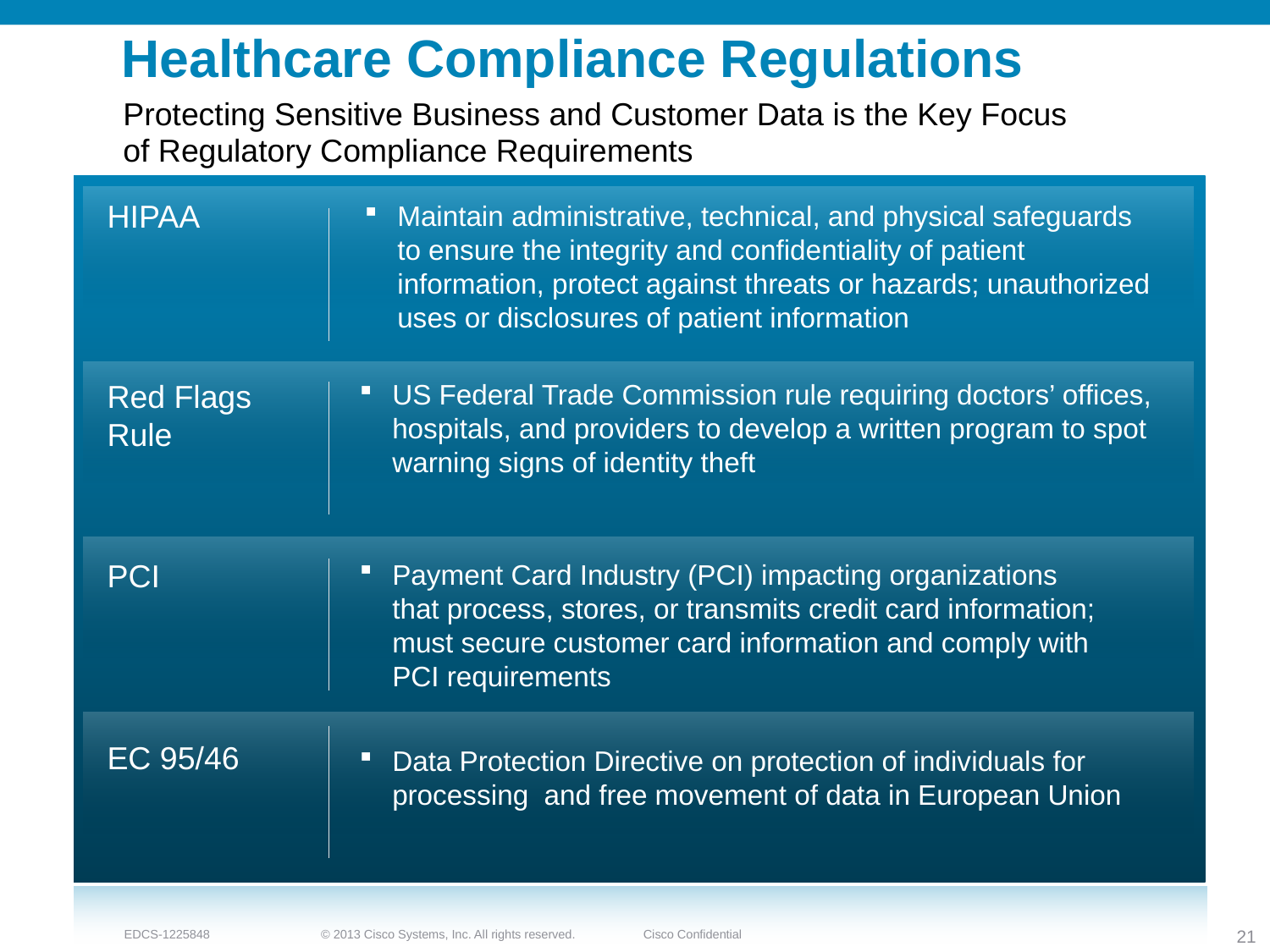

Healthcare Compliance Regulations
Protecting Sensitive Business and Customer Data is the Key Focus
of Regulatory Compliance Requirements

HIPAA
Maintain administrative, technical, and physical safeguards to ensure the integrity and confidentiality of patient information, protect against threats or hazards; unauthorized uses or disclosures of patient information

Red Flags Rule
US Federal Trade Commission rule requiring doctors’ offices, hospitals, and providers to develop a written program to spot warning signs of identity theft

PCI
Payment Card Industry (PCI) impacting organizations
that process, stores, or transmits credit card information;
must secure customer card information and comply with
PCI requirements

EC 95/46
Data Protection Directive on protection of individuals for processing  and free movement of data in European Union